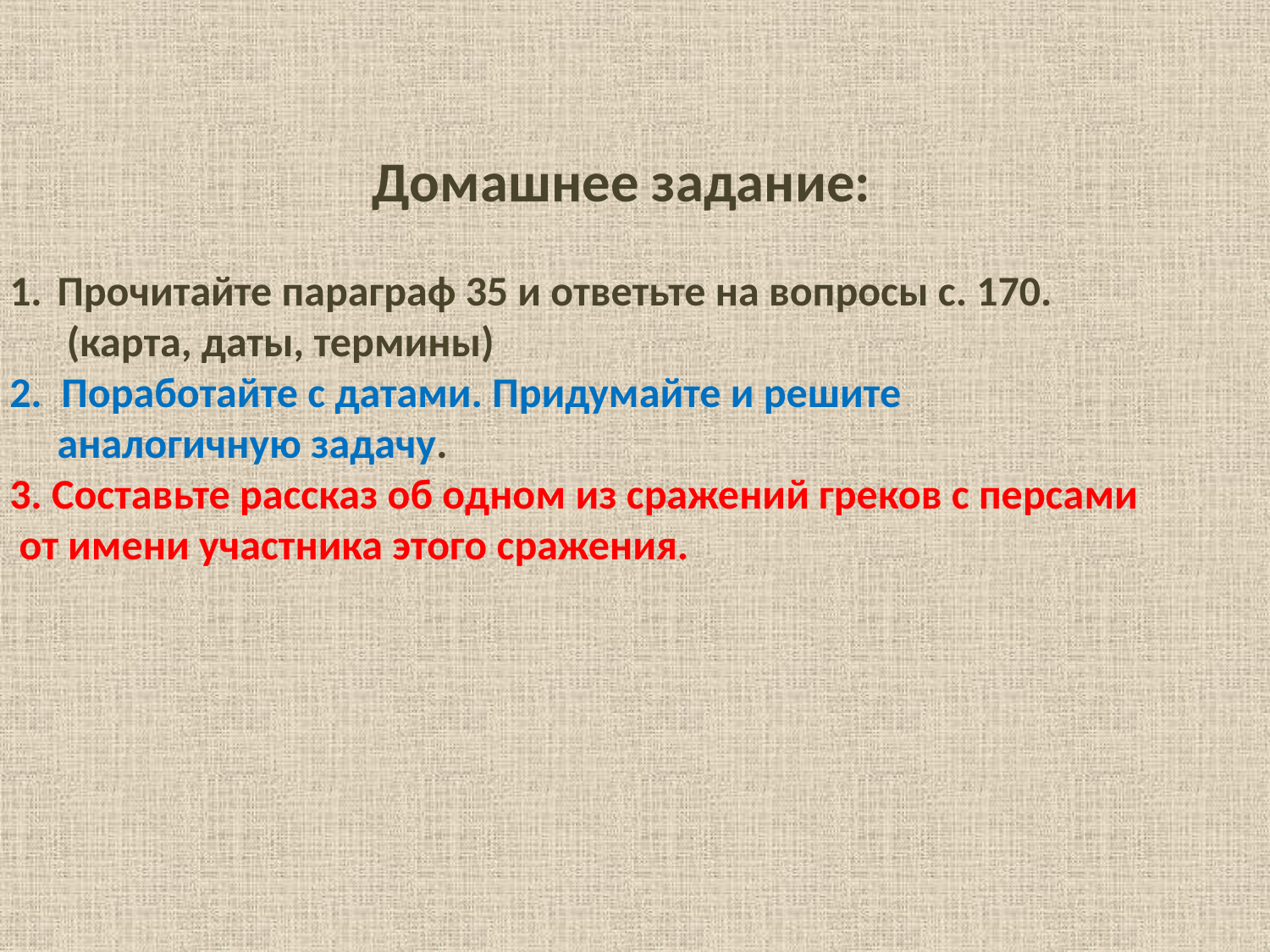

Домашнее задание:

Прочитайте параграф 35 и ответьте на вопросы с. 170.
      (карта, даты, термины)
2.  Поработайте с датами. Придумайте и решите
     аналогичную задачу.
3. Составьте рассказ об одном из сражений греков с персами
 от имени участника этого сражения.